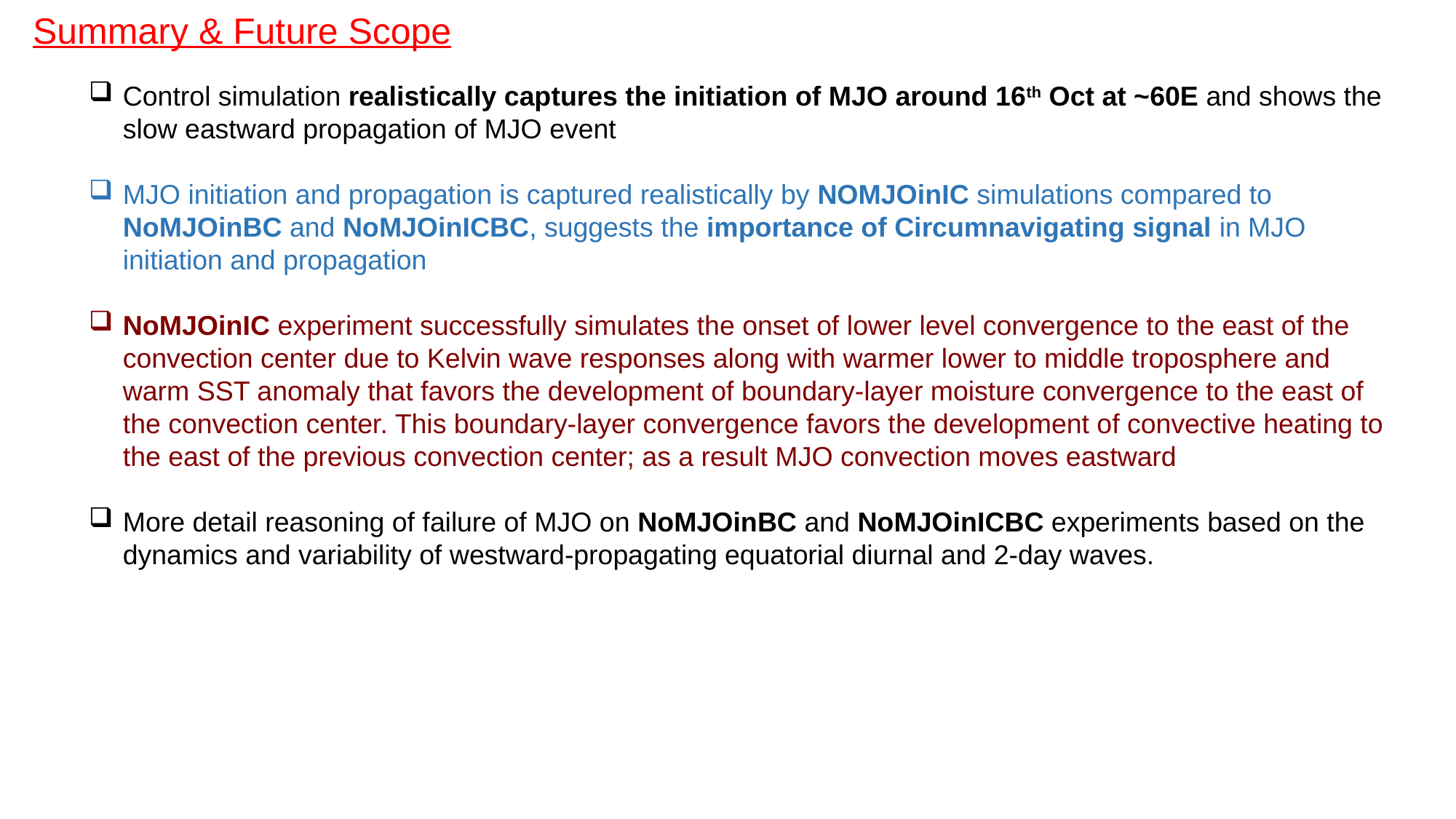

Summary & Future Scope
Control simulation realistically captures the initiation of MJO around 16th Oct at ~60E and shows the slow eastward propagation of MJO event

MJO initiation and propagation is captured realistically by NOMJOinIC simulations compared to NoMJOinBC and NoMJOinICBC, suggests the importance of Circumnavigating signal in MJO initiation and propagation

NoMJOinIC experiment successfully simulates the onset of lower level convergence to the east of the convection center due to Kelvin wave responses along with warmer lower to middle troposphere and warm SST anomaly that favors the development of boundary-layer moisture convergence to the east of the convection center. This boundary-layer convergence favors the development of convective heating to the east of the previous convection center; as a result MJO convection moves eastward

More detail reasoning of failure of MJO on NoMJOinBC and NoMJOinICBC experiments based on the dynamics and variability of westward-propagating equatorial diurnal and 2-day waves.